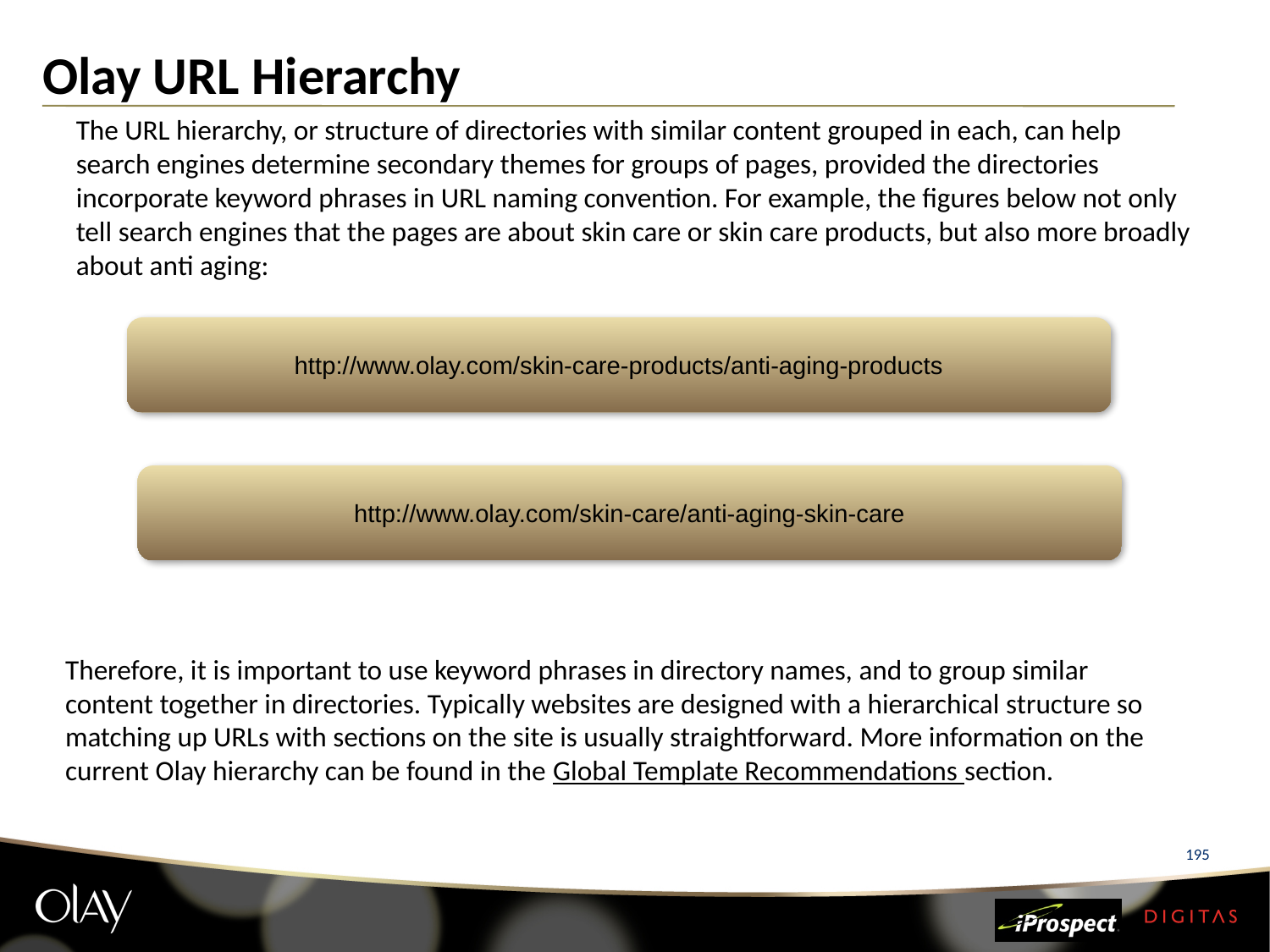

# Olay URL Hierarchy
The URL hierarchy, or structure of directories with similar content grouped in each, can help search engines determine secondary themes for groups of pages, provided the directories incorporate keyword phrases in URL naming convention. For example, the figures below not only tell search engines that the pages are about skin care or skin care products, but also more broadly about anti aging:

http://www.olay.com/skin-care-products/anti-aging-products
http://www.olay.com/skin-care/anti-aging-skin-care
Therefore, it is important to use keyword phrases in directory names, and to group similar content together in directories. Typically websites are designed with a hierarchical structure so matching up URLs with sections on the site is usually straightforward. More information on the current Olay hierarchy can be found in the Global Template Recommendations section.
195